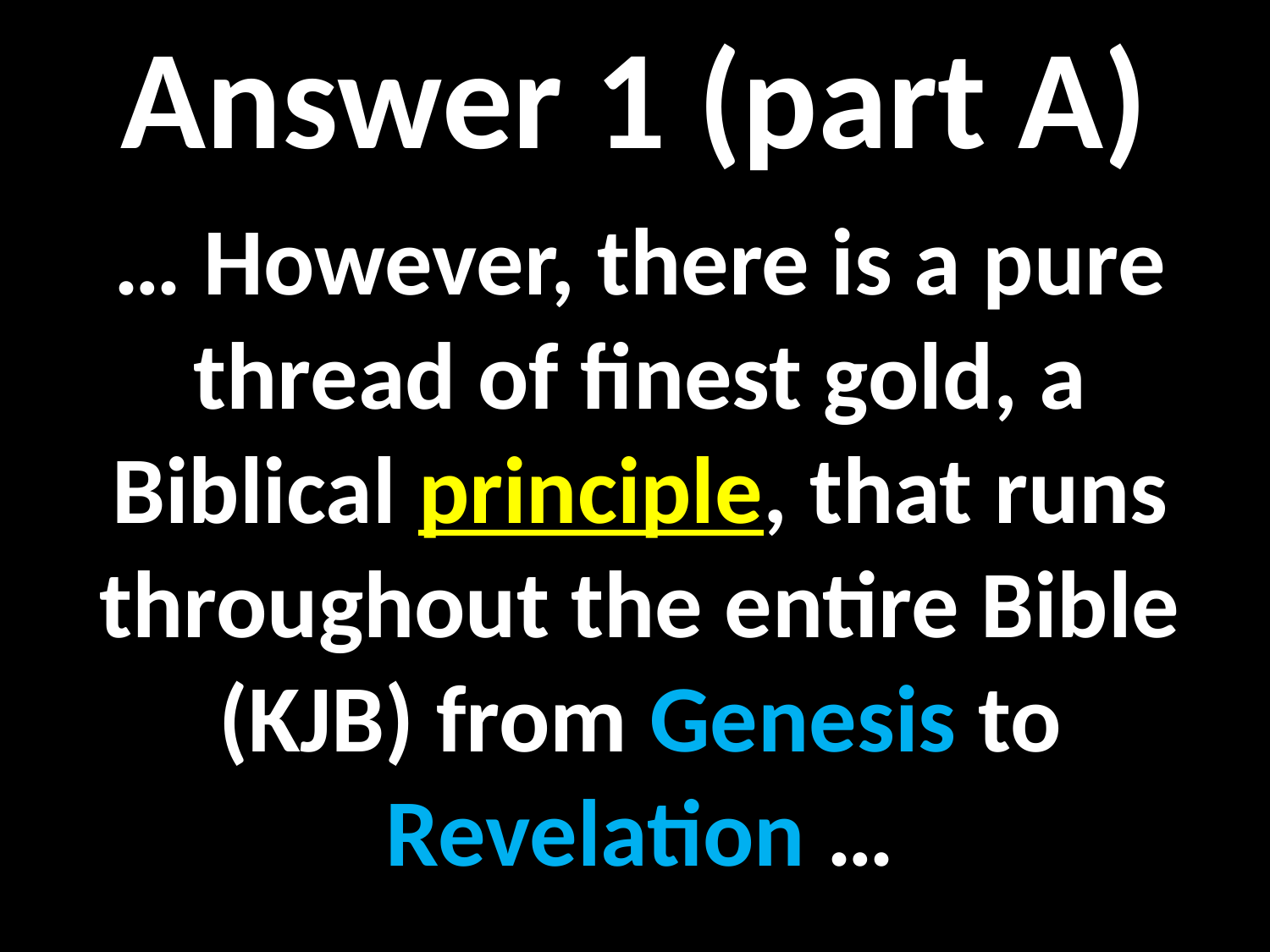

Answer 1 (part A)
… However, there is a pure thread of finest gold, a Biblical principle, that runs throughout the entire Bible (KJB) from Genesis to Revelation …